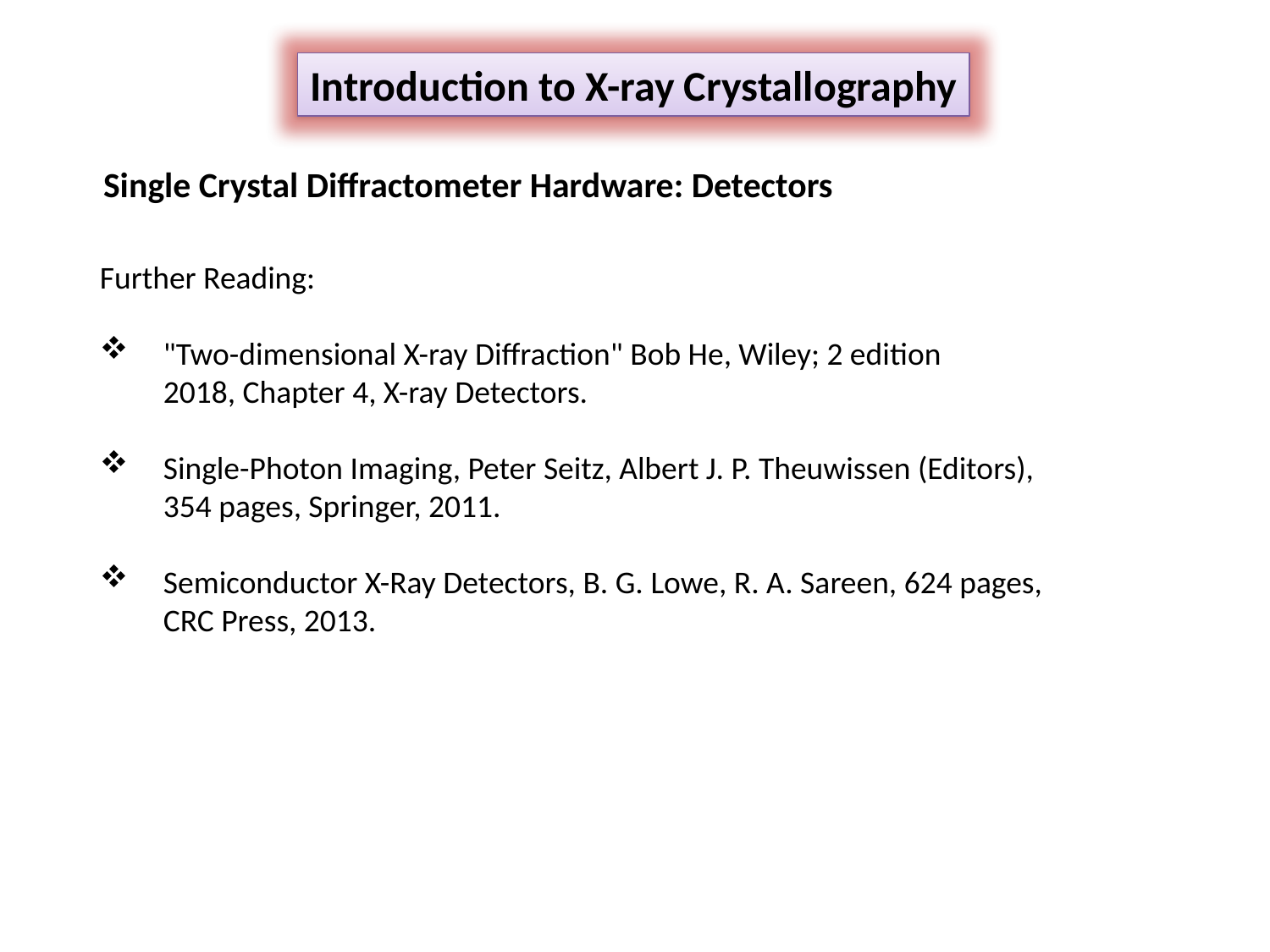

Introduction to X-ray Crystallography
Single Crystal Diffractometer Hardware: Detectors
Further Reading:

"Two-dimensional X-ray Diffraction" Bob He, Wiley; 2 edition 2018, Chapter 4, X-ray Detectors.

Single-Photon Imaging, Peter Seitz, Albert J. P. Theuwissen (Editors), 354 pages, Springer, 2011.

Semiconductor X-Ray Detectors, B. G. Lowe, R. A. Sareen, 624 pages, CRC Press, 2013.